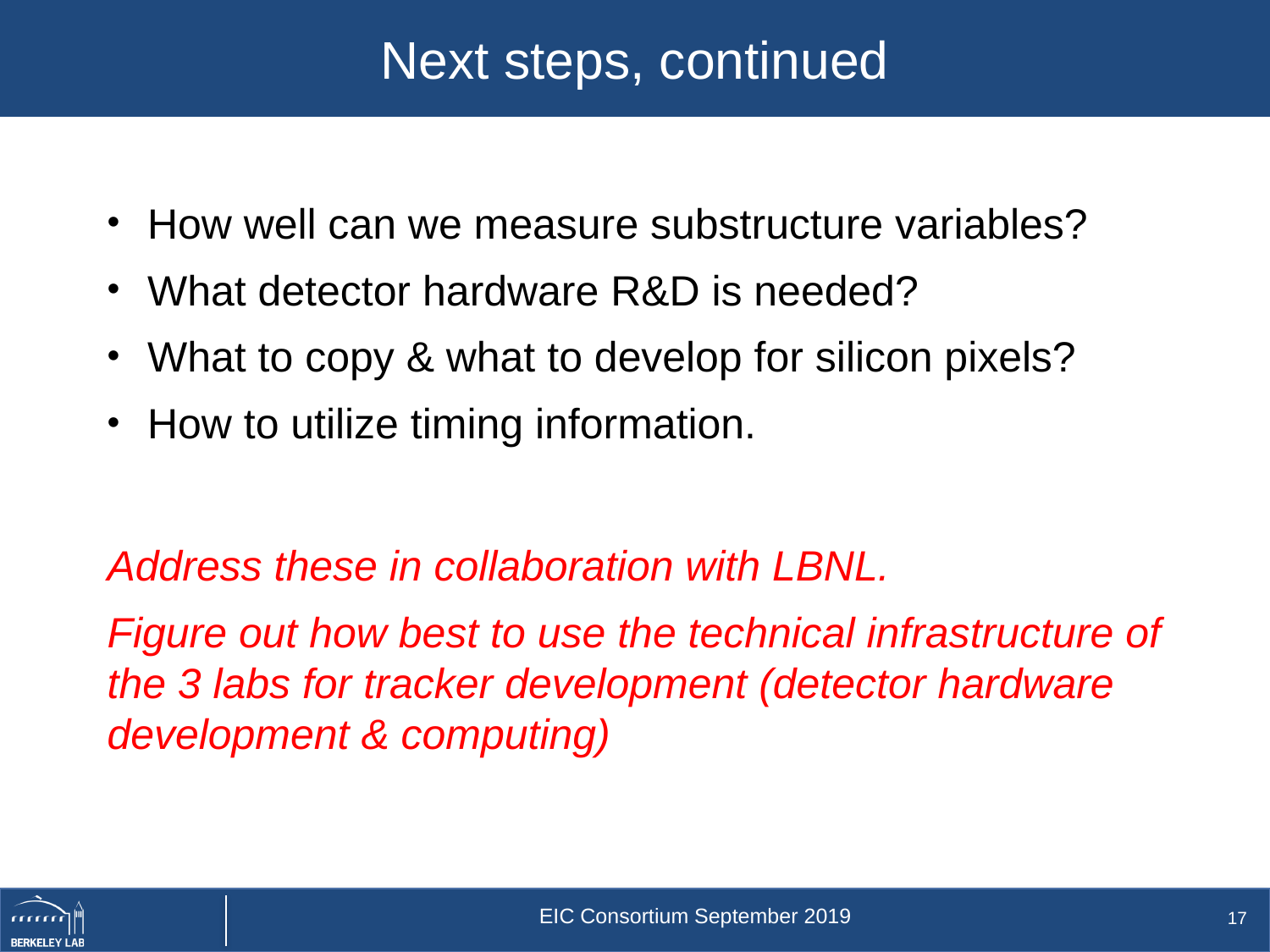

# Next steps, continued
How well can we measure substructure variables?
What detector hardware R&D is needed?
What to copy & what to develop for silicon pixels?
How to utilize timing information.

Address these in collaboration with LBNL.
Figure out how best to use the technical infrastructure of the 3 labs for tracker development (detector hardware development & computing)